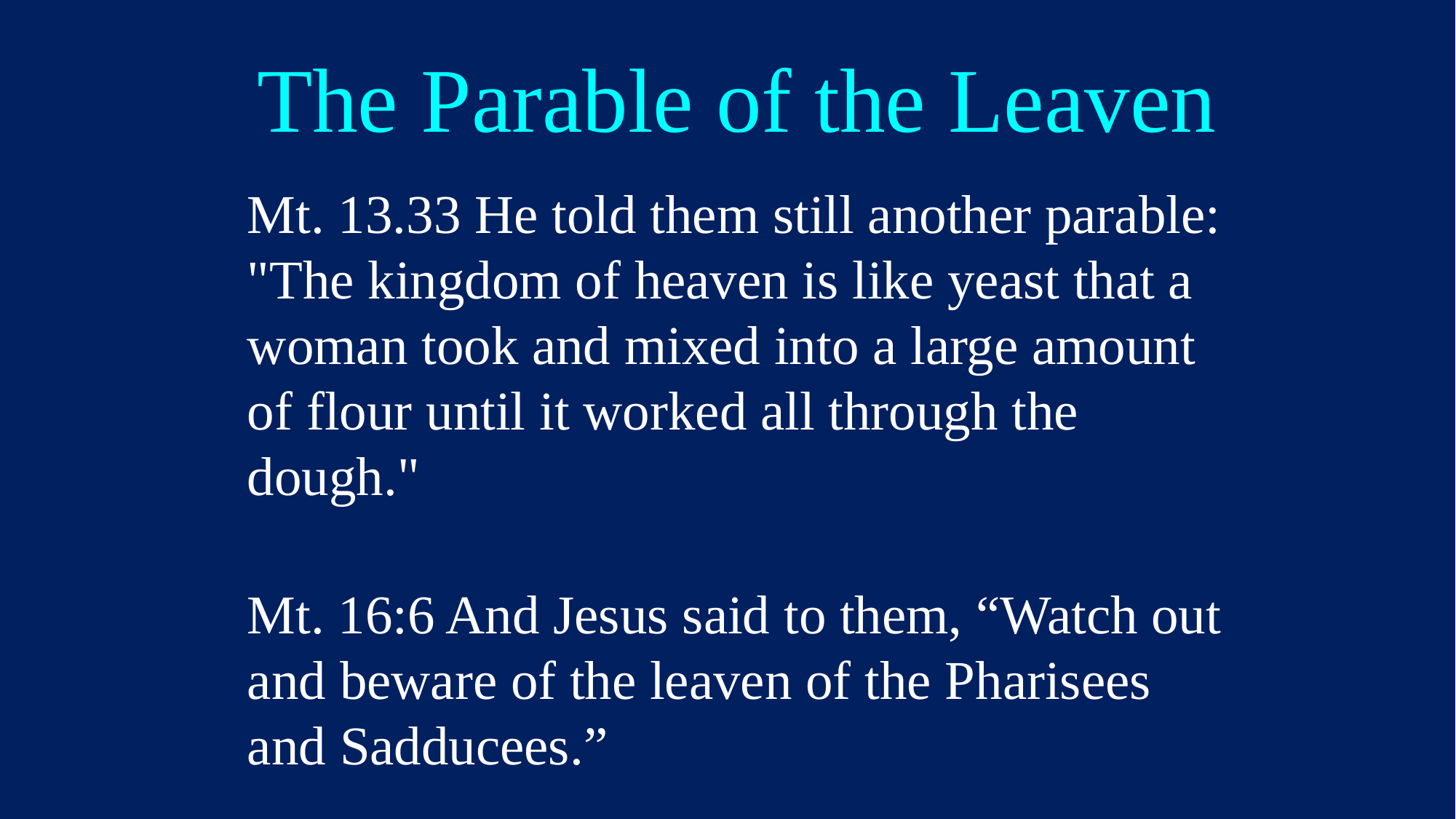

# The Parable of the Leaven
Mt. 13.33 He told them still another parable: "The kingdom of heaven is like yeast that a woman took and mixed into a large amount of flour until it worked all through the dough."
Mt. 16:6 And Jesus said to them, “Watch out and beware of the leaven of the Pharisees and Sadducees.”